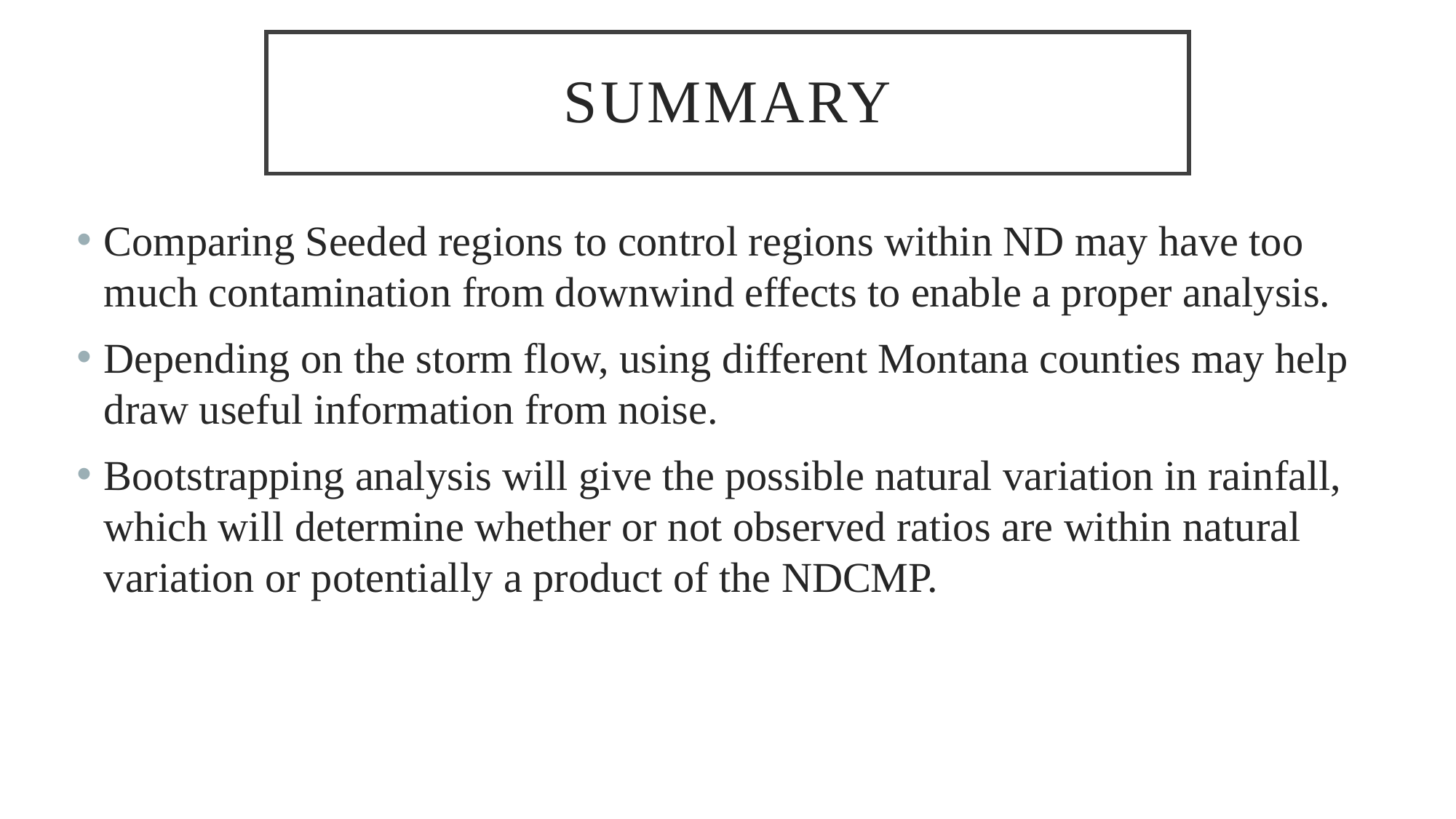

# Summary
Comparing Seeded regions to control regions within ND may have too much contamination from downwind effects to enable a proper analysis.
Depending on the storm flow, using different Montana counties may help draw useful information from noise.
Bootstrapping analysis will give the possible natural variation in rainfall, which will determine whether or not observed ratios are within natural variation or potentially a product of the NDCMP.